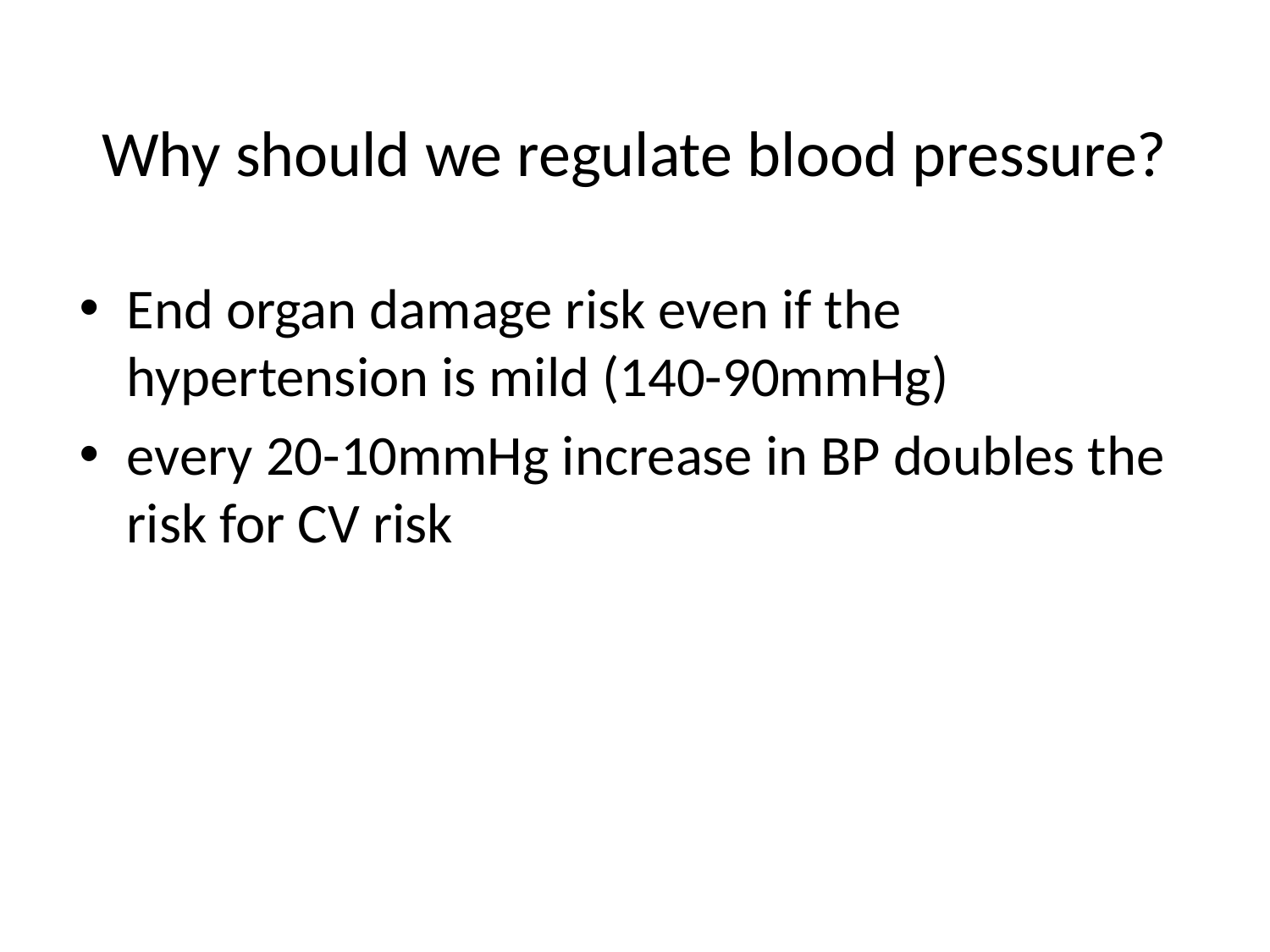

# Why should we regulate blood pressure?
End organ damage risk even if the hypertension is mild (140-90mmHg)
every 20-10mmHg increase in BP doubles the risk for CV risk